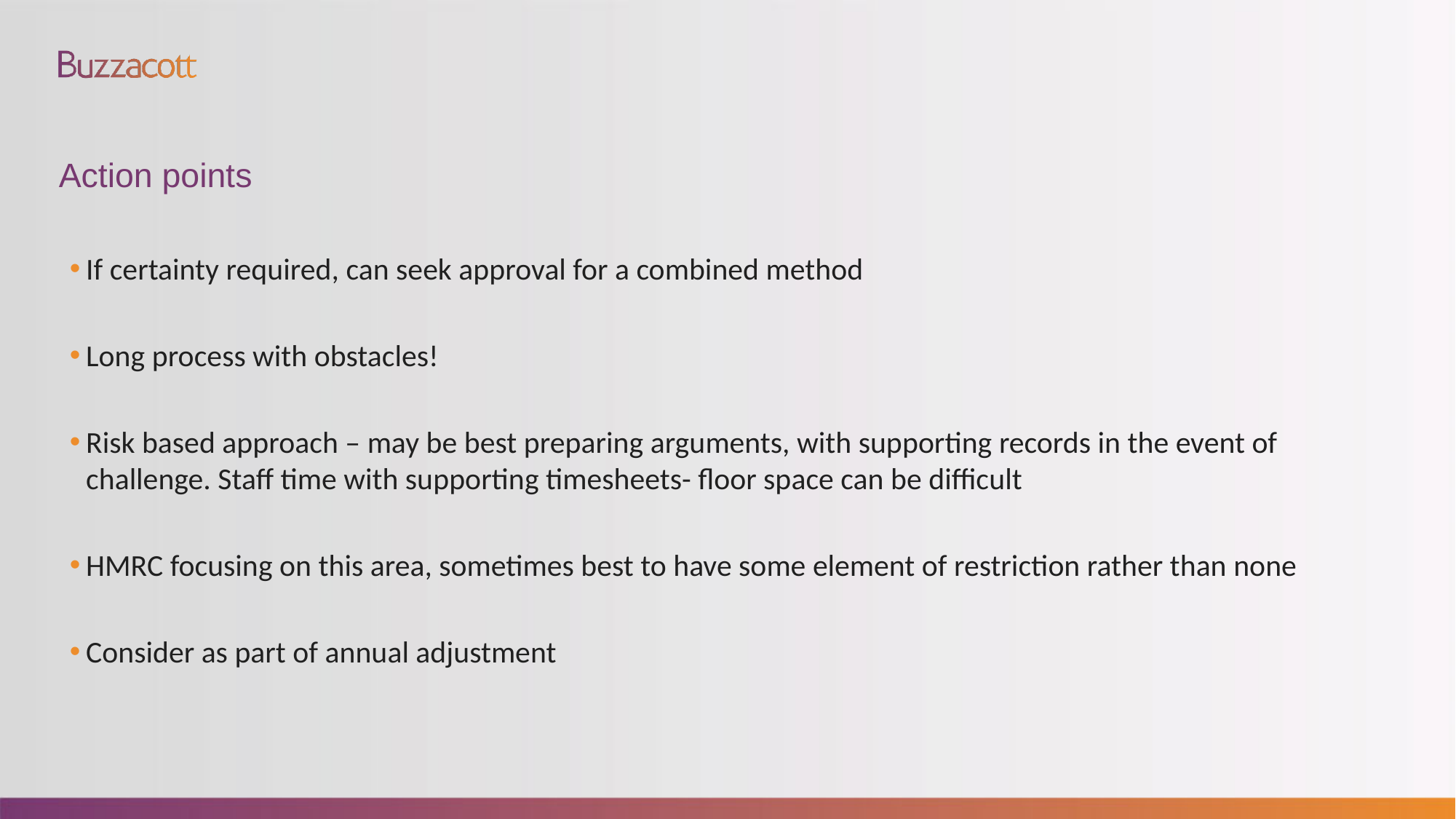

# Action points
If certainty required, can seek approval for a combined method

Long process with obstacles!

Risk based approach – may be best preparing arguments, with supporting records in the event of challenge. Staff time with supporting timesheets- floor space can be difficult

HMRC focusing on this area, sometimes best to have some element of restriction rather than none

Consider as part of annual adjustment